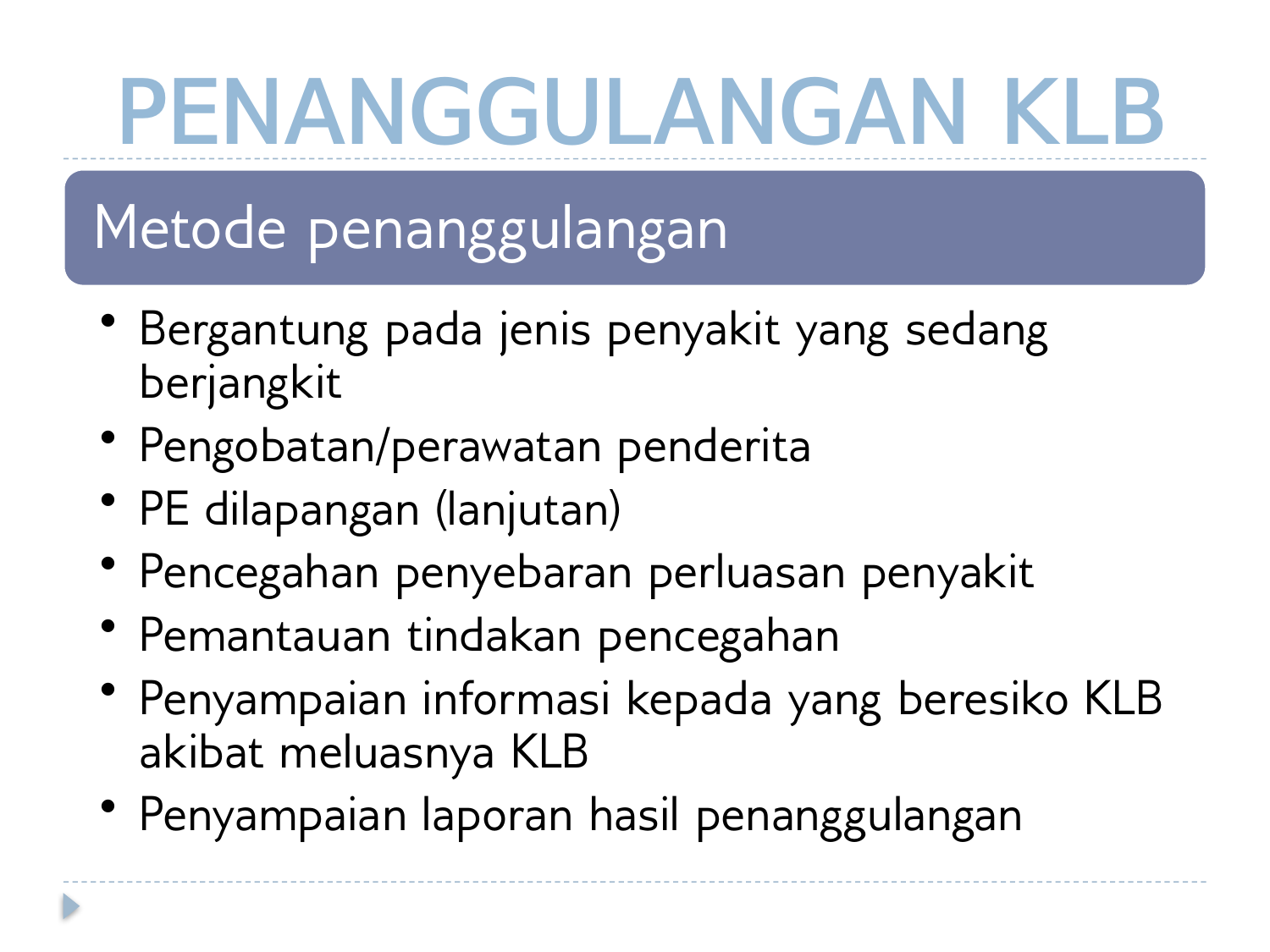

PENANGGULANGAN KLB
Metode penanggulangan
Bergantung pada jenis penyakit yang sedang berjangkit
Pengobatan/perawatan penderita
PE dilapangan (lanjutan)
Pencegahan penyebaran perluasan penyakit
Pemantauan tindakan pencegahan
Penyampaian informasi kepada yang beresiko KLB akibat meluasnya KLB
Penyampaian laporan hasil penanggulangan